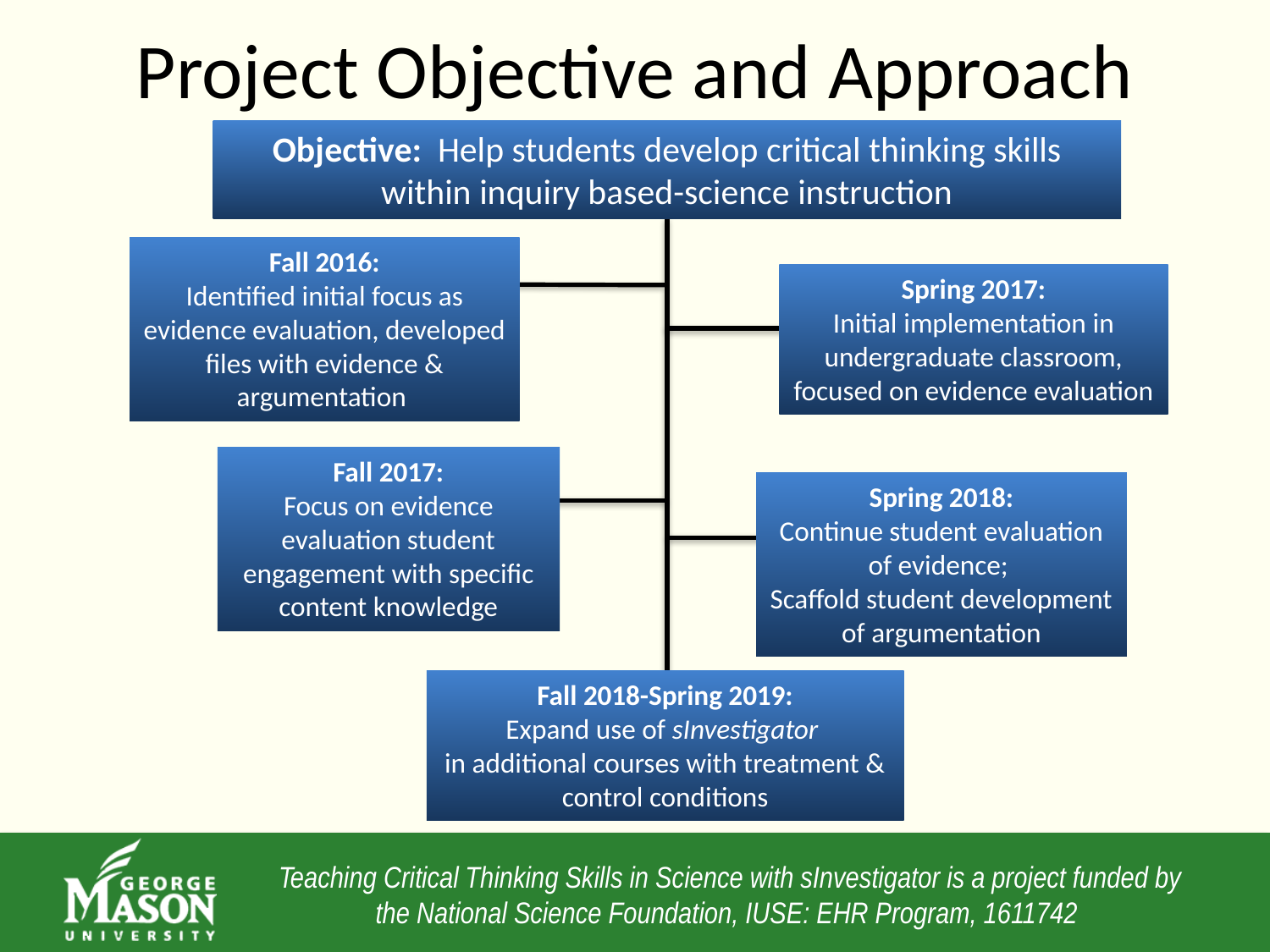

# Project Objective and Approach
Objective:  Help students develop critical thinking skills within inquiry based-science instruction
Fall 2016:
Identified initial focus as evidence evaluation, developed files with evidence & argumentation
Spring 2017:
Initial implementation in undergraduate classroom, focused on evidence evaluation
Fall 2017:
Focus on evidence evaluation student engagement with specific content knowledge
Spring 2018:
Continue student evaluation of evidence;
Scaffold student development of argumentation
Fall 2018-Spring 2019:
Expand use of sInvestigator
in additional courses with treatment & control conditions